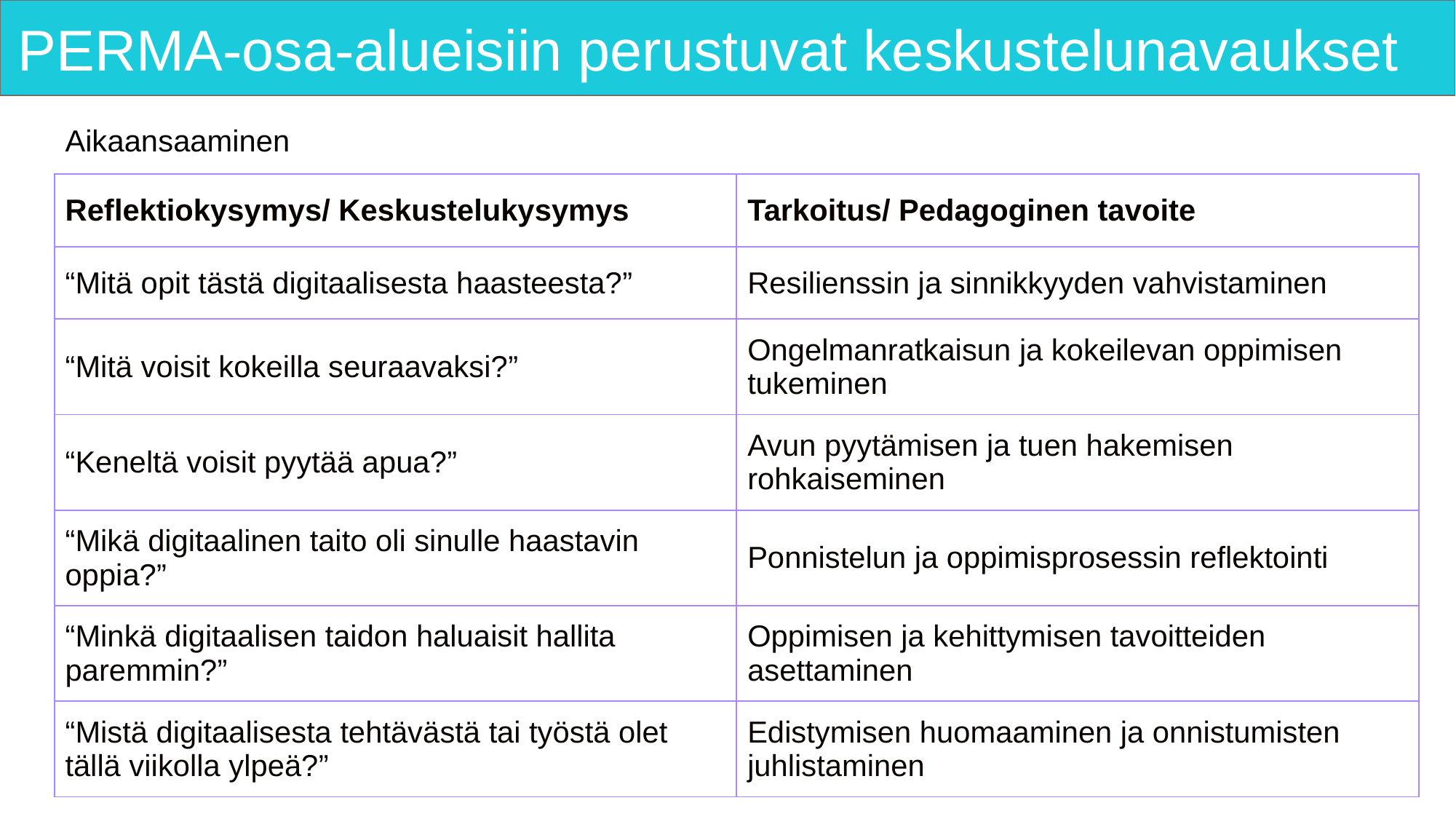

# PERMA-osa-alueisiin perustuvat keskustelunavaukset
Aikaansaaminen
| Reflektiokysymys/ Keskustelukysymys | Tarkoitus/ Pedagoginen tavoite |
| --- | --- |
| “Mitä opit tästä digitaalisesta haasteesta?” | Resilienssin ja sinnikkyyden vahvistaminen |
| “Mitä voisit kokeilla seuraavaksi?” | Ongelmanratkaisun ja kokeilevan oppimisen tukeminen |
| “Keneltä voisit pyytää apua?” | Avun pyytämisen ja tuen hakemisen rohkaiseminen |
| “Mikä digitaalinen taito oli sinulle haastavin oppia?” | Ponnistelun ja oppimisprosessin reflektointi |
| “Minkä digitaalisen taidon haluaisit hallita paremmin?” | Oppimisen ja kehittymisen tavoitteiden asettaminen |
| “Mistä digitaalisesta tehtävästä tai työstä olet tällä viikolla ylpeä?” | Edistymisen huomaaminen ja onnistumisten juhlistaminen |